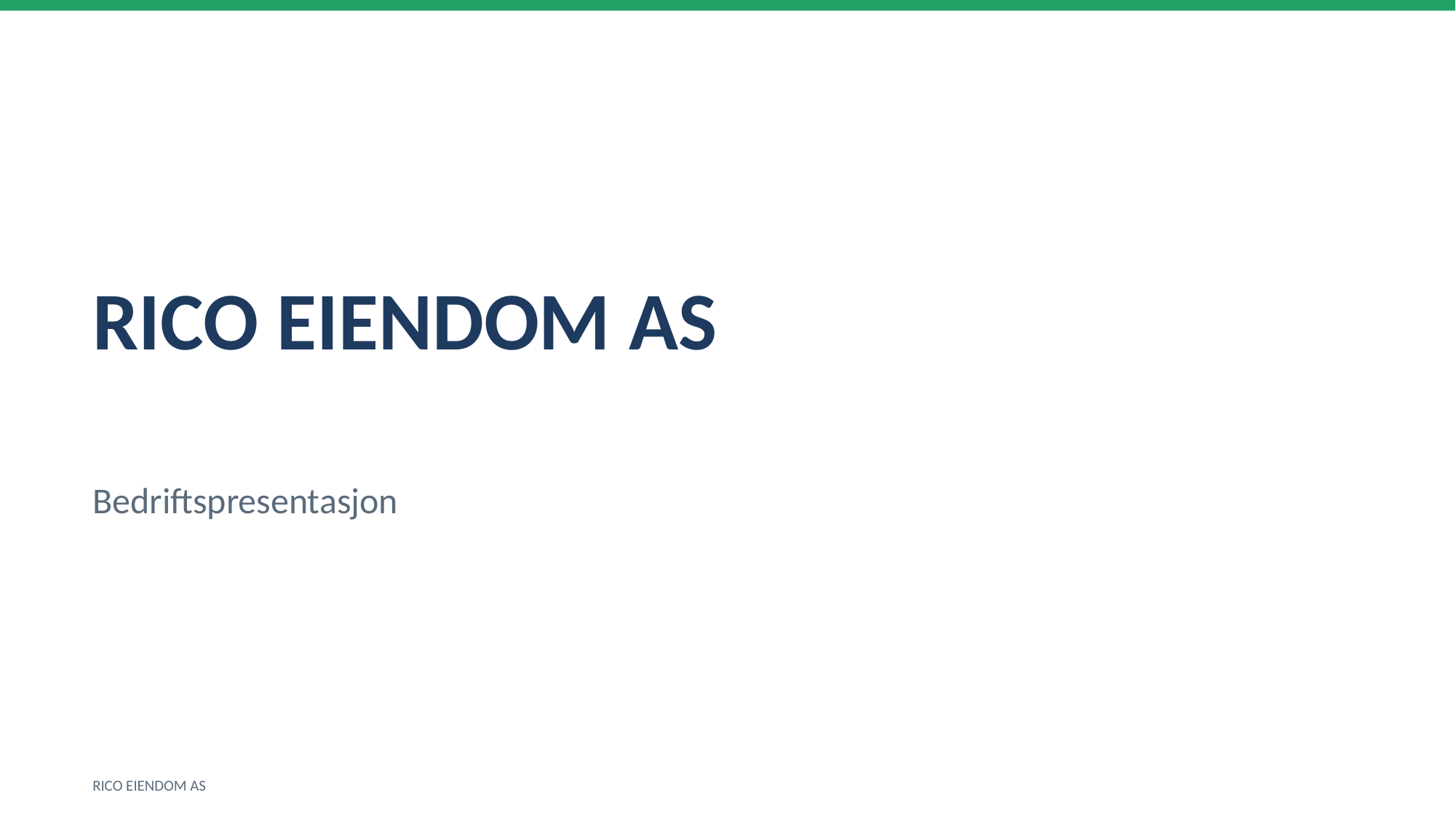

RICO EIENDOM AS
Bedriftspresentasjon
RICO EIENDOM AS